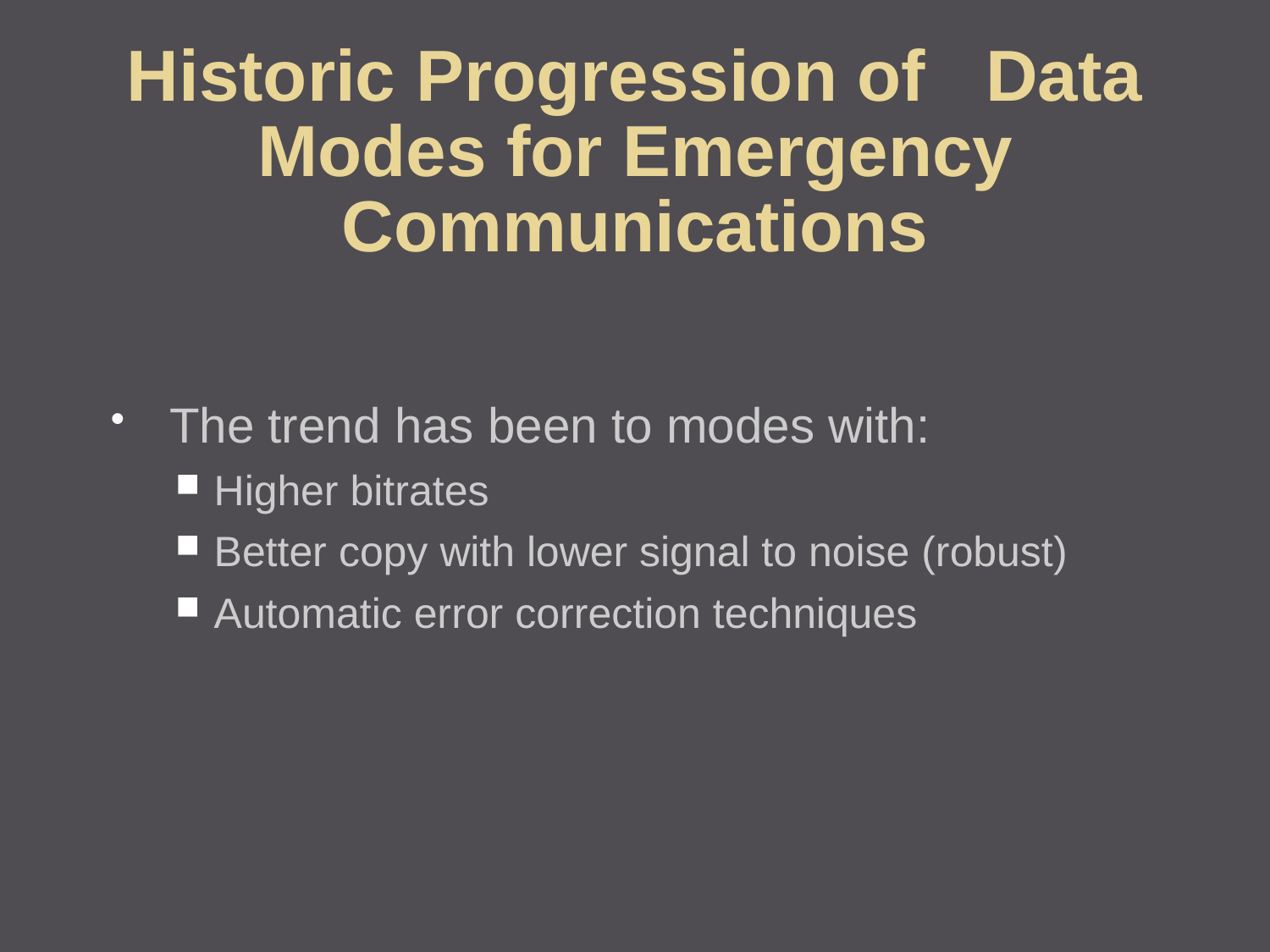

Historic Progression of   Data Modes for Emergency Communications
The trend has been to modes with:
Higher bitrates
Better copy with lower signal to noise (robust)
Automatic error correction techniques